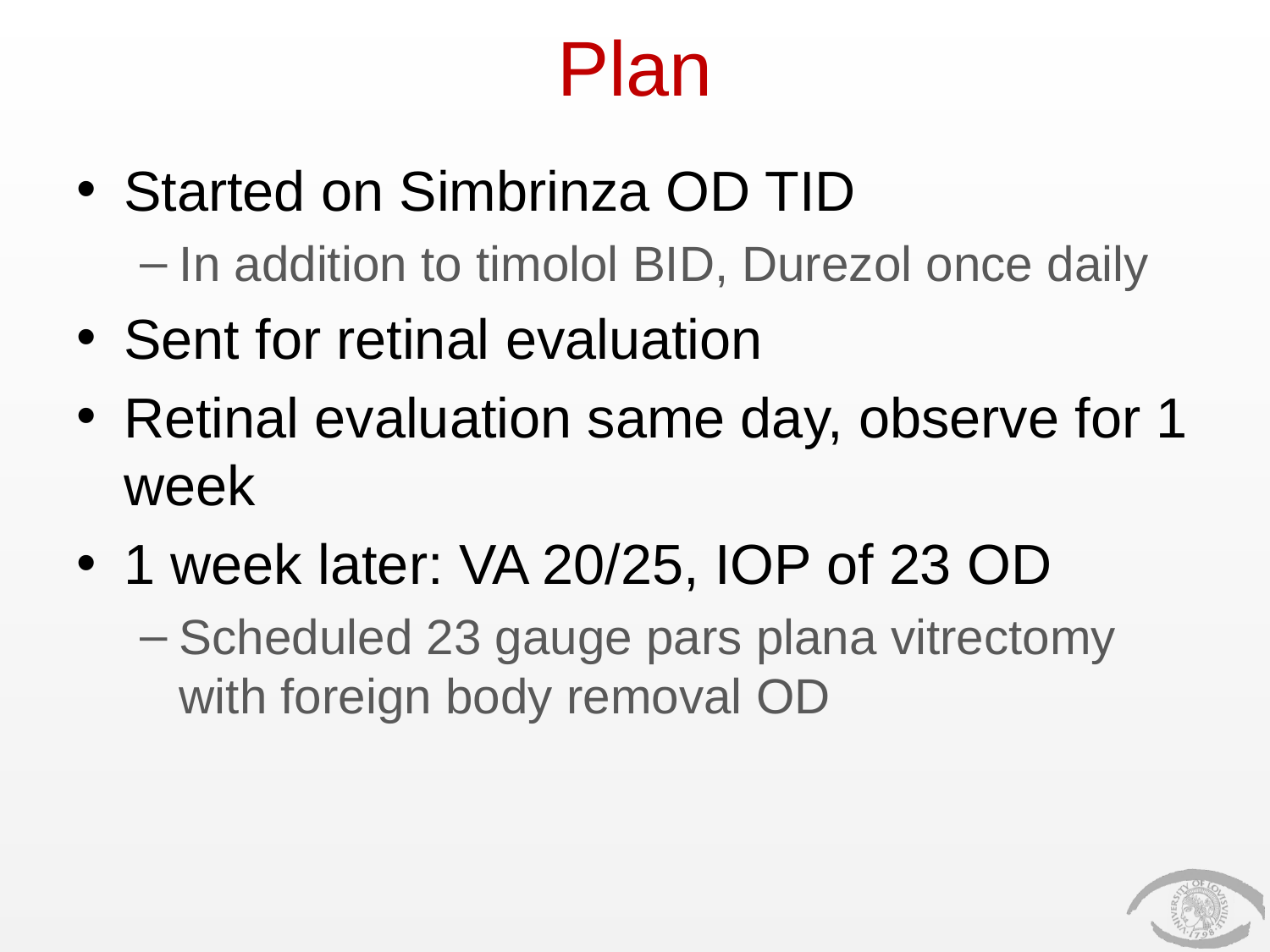

# Plan
Started on Simbrinza OD TID
In addition to timolol BID, Durezol once daily
Sent for retinal evaluation
Retinal evaluation same day, observe for 1 week
1 week later: VA 20/25, IOP of 23 OD
Scheduled 23 gauge pars plana vitrectomy with foreign body removal OD